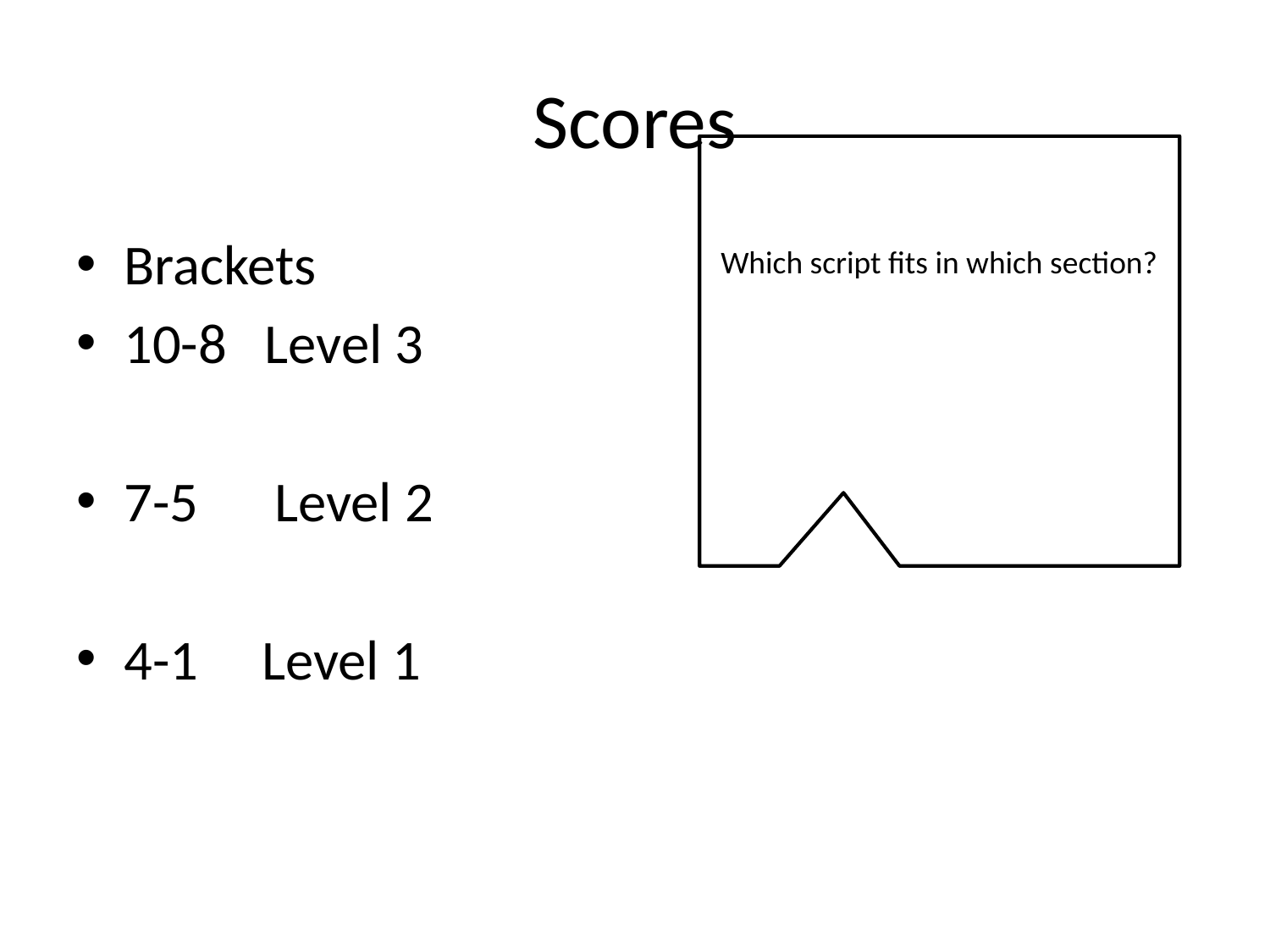

# Scores

Brackets
10-8   Level 3

7-5      Level 2

4-1     Level 1

Which script fits in which section?